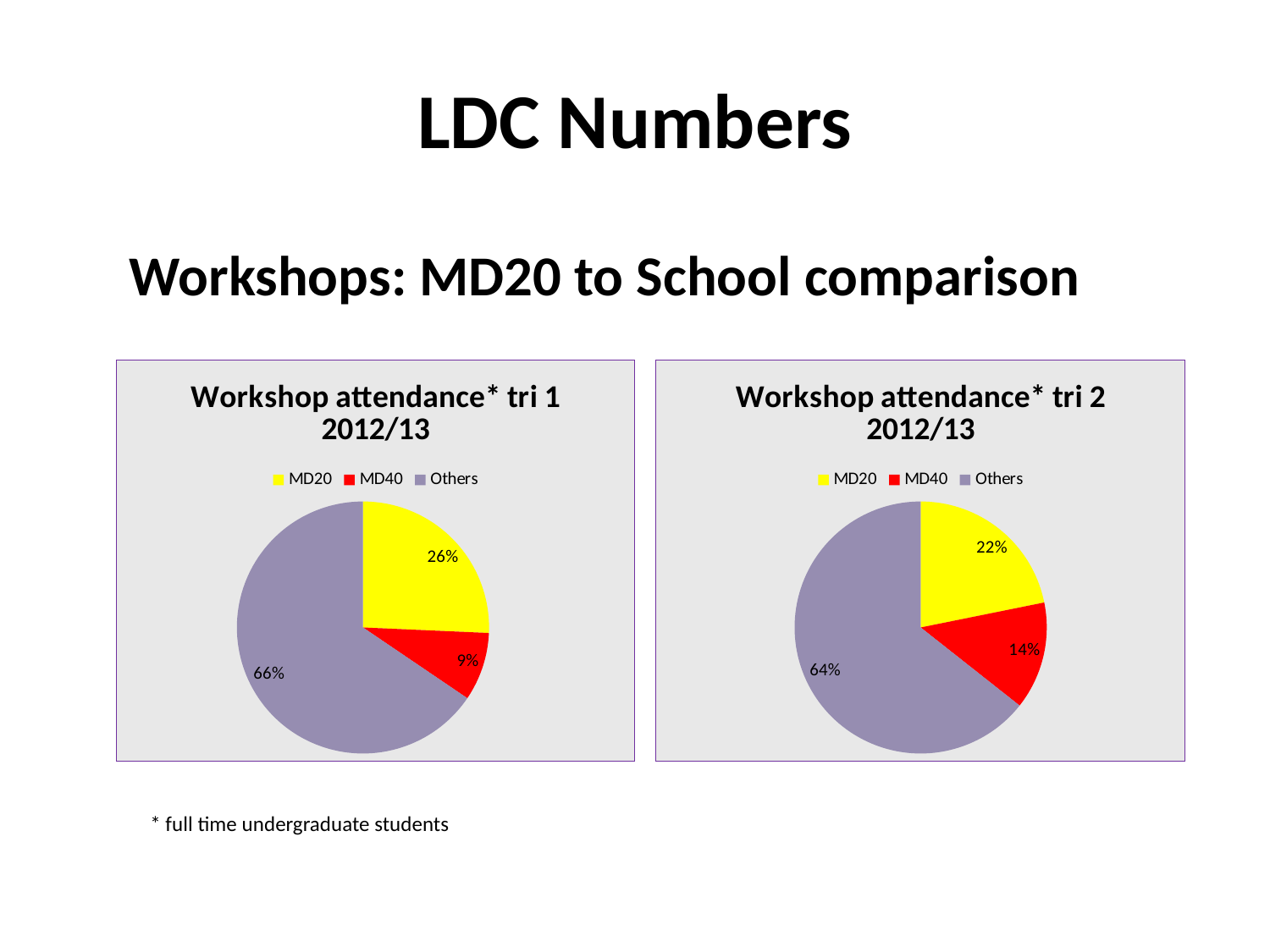

# LDC Numbers
Workshops: MD20 to School comparison

### Chart: Workshop attendance* tri 1 2012/13

| Category | workshop attendance tri 1 2012/13 |
|---|---|
| MD20 | 82.0 |
| MD40 | 28.0 |
| Others | 209.0 |

### Chart: Workshop attendance* tri 2 2012/13

| Category | workshop tri 2 2012/13 |
|---|---|
| MD20 | 98.0 |
| MD40 | 62.0 |
| Others | 289.0 |
* full time undergraduate students